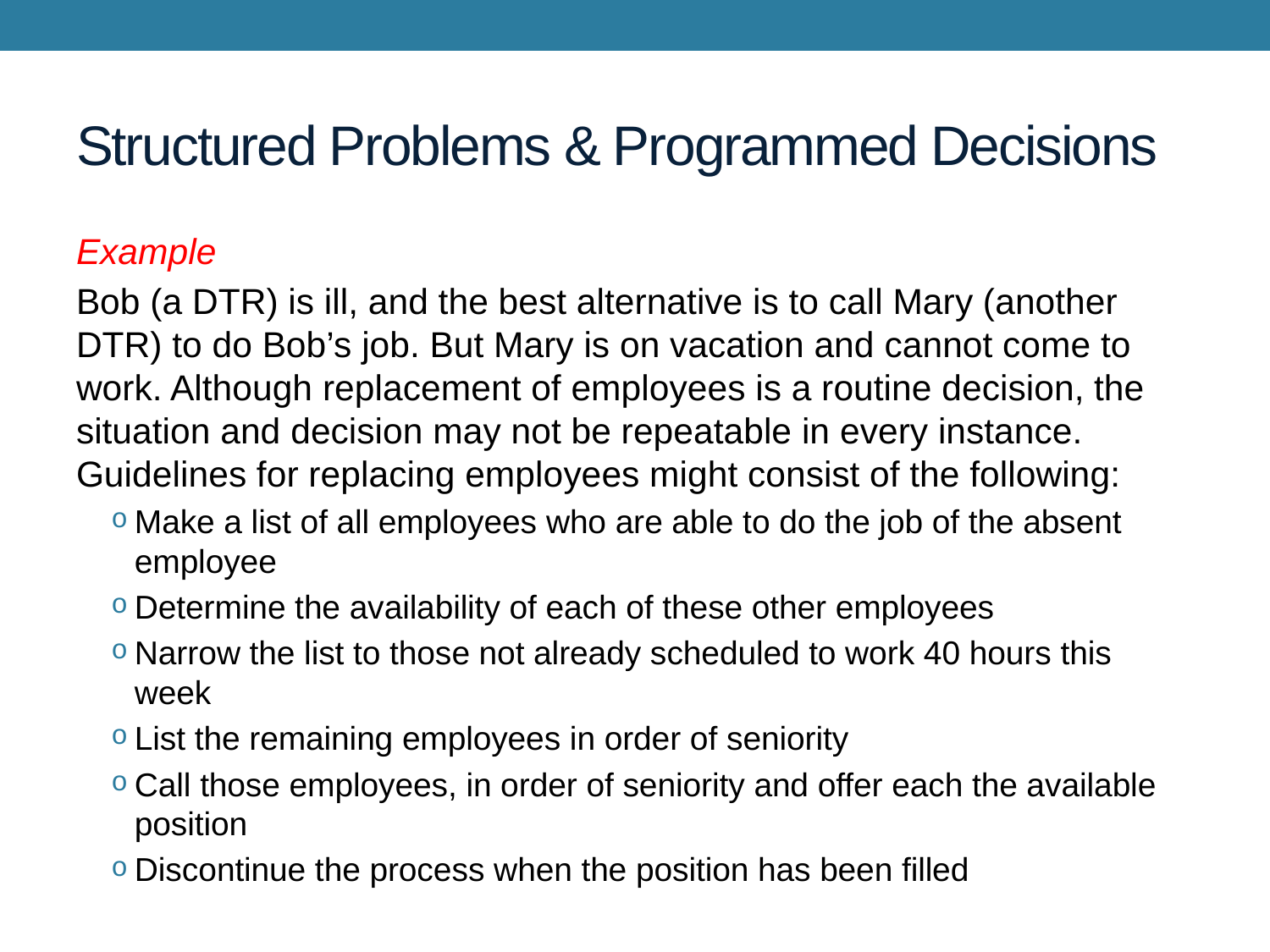

# Structured Problems & Programmed Decisions
Example
Bob (a DTR) is ill, and the best alternative is to call Mary (another DTR) to do Bob’s job. But Mary is on vacation and cannot come to work. Although replacement of employees is a routine decision, the situation and decision may not be repeatable in every instance. Guidelines for replacing employees might consist of the following:
Make a list of all employees who are able to do the job of the absent employee
Determine the availability of each of these other employees
Narrow the list to those not already scheduled to work 40 hours this week
List the remaining employees in order of seniority
Call those employees, in order of seniority and offer each the available position
Discontinue the process when the position has been filled